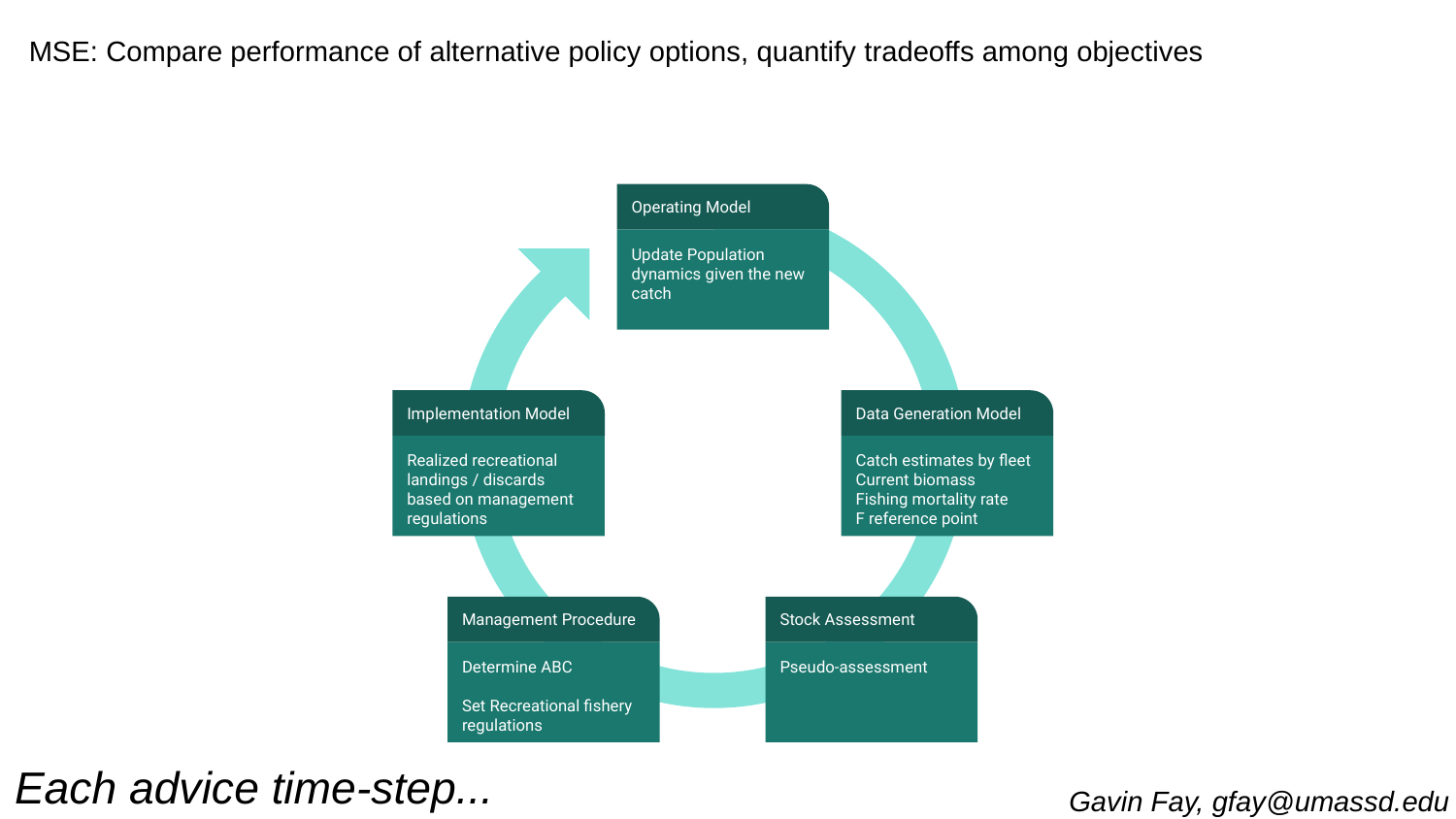

MSE: Compare performance of alternative policy options, quantify tradeoffs among objectives
Operating Model
Update Population dynamics given the new catch

Implementation Model
Realized recreational landings / discards based on management regulations
Data Generation Model
Catch estimates by fleet
Current biomass
Fishing mortality rate
F reference point
Management Procedure
Determine ABC
Set Recreational fishery regulations
Stock Assessment
Pseudo-assessment

# Each advice time-step...
Gavin Fay, gfay@umassd.edu